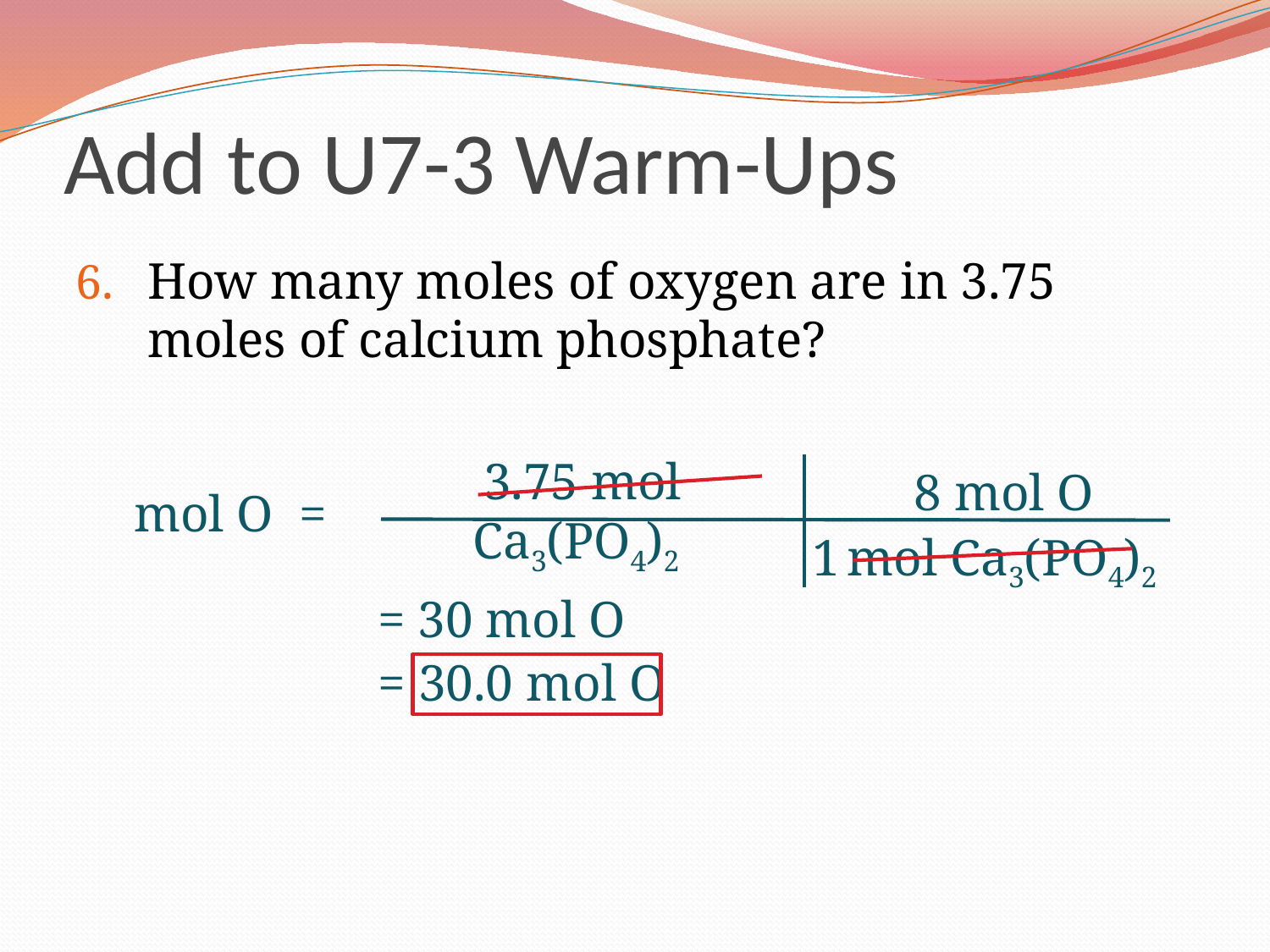

# Add to U7-3 Warm-Ups
How many moles of oxygen are in 3.75 moles of calcium phosphate?
3.75 mol Ca3(PO4)2
 8 mol O
mol O  =
1 mol Ca3(PO4)2
= 30 mol O
= 30.0 mol O